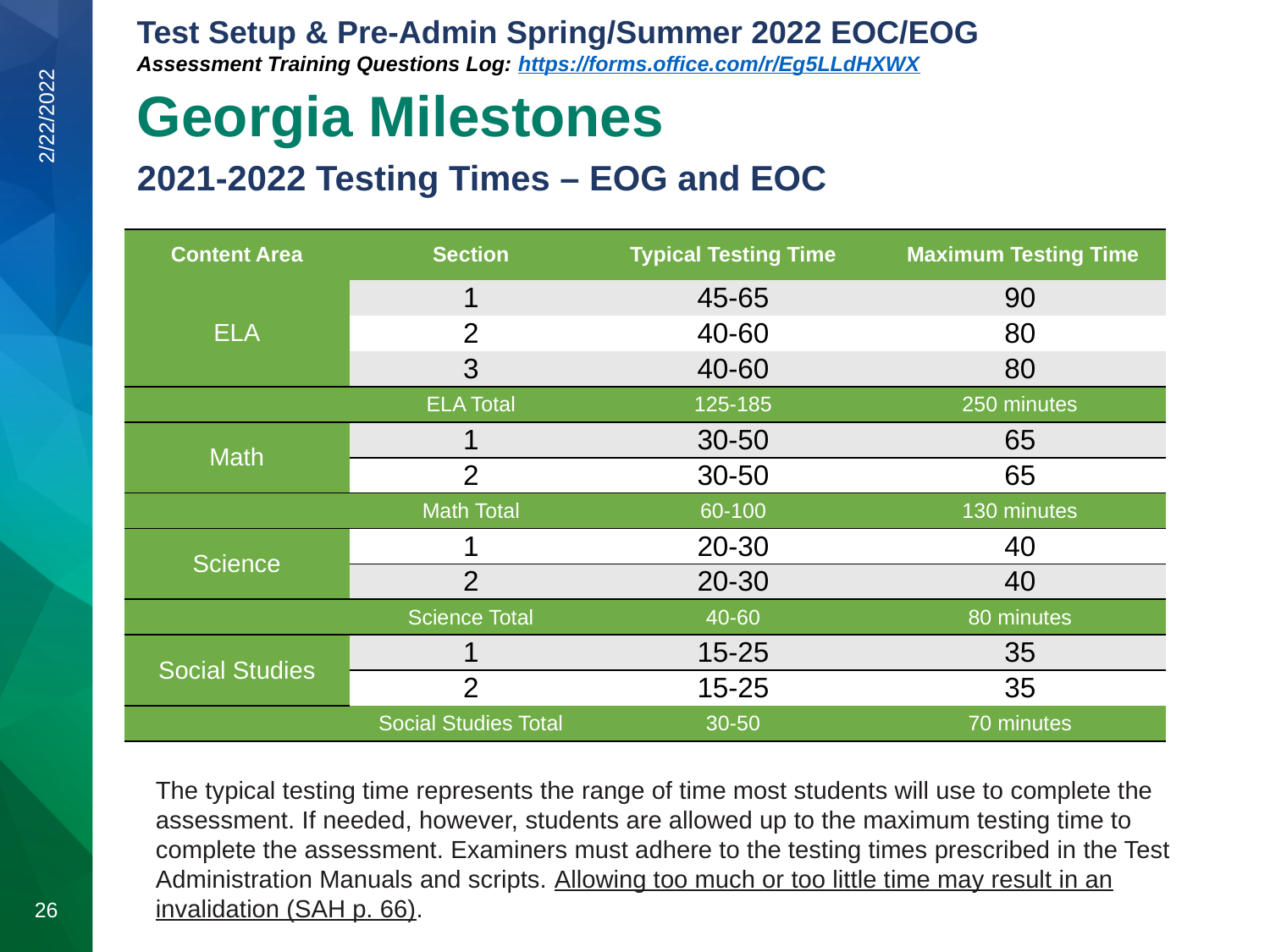

# Georgia Milestones
2021-2022 Testing Times – EOG and EOC
2/22/2022
| Content Area | Section | Typical Testing Time | Maximum Testing Time |
| --- | --- | --- | --- |
| ELA | 1 | 45-65 | 90 |
|  | 2 | 40-60 | 80 |
|  | 3 | 40-60 | 80 |
|  | ELA Total | 125-185 | 250 minutes |
| Math | 1 | 30-50 | 65 |
|  | 2 | 30-50 | 65 |
|  | Math Total | 60-100 | 130 minutes |
| Science | 1 | 20-30 | 40 |
|  | 2 | 20-30 | 40 |
|  | Science Total | 40-60 | 80 minutes |
| Social Studies | 1 | 15-25 | 35 |
|  | 2 | 15-25 | 35 |
|  | Social Studies Total | 30-50 | 70 minutes |
The typical testing time represents the range of time most students will use to complete the assessment. If needed, however, students are allowed up to the maximum testing time to complete the assessment. Examiners must adhere to the testing times prescribed in the Test Administration Manuals and scripts. Allowing too much or too little time may result in an invalidation (SAH p. 66).
26